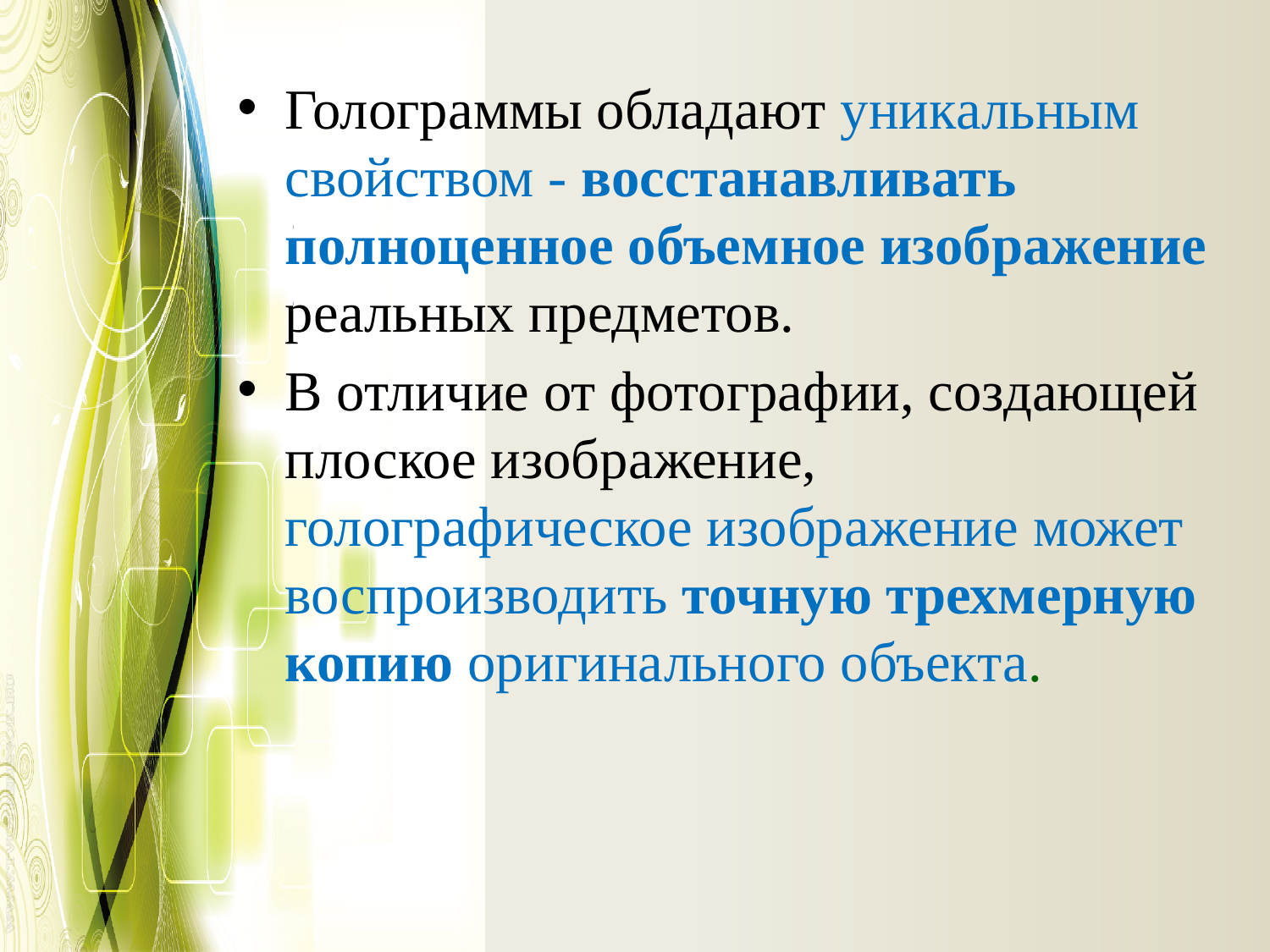

Голограммы обладают уникальным свойством - восстанавливать полноценное объемное изображение реальных предметов.
В отличие от фотографии, создающей плоское изображение, голографическое изображение может воспроизводить точную трехмерную копию оригинального объекта.